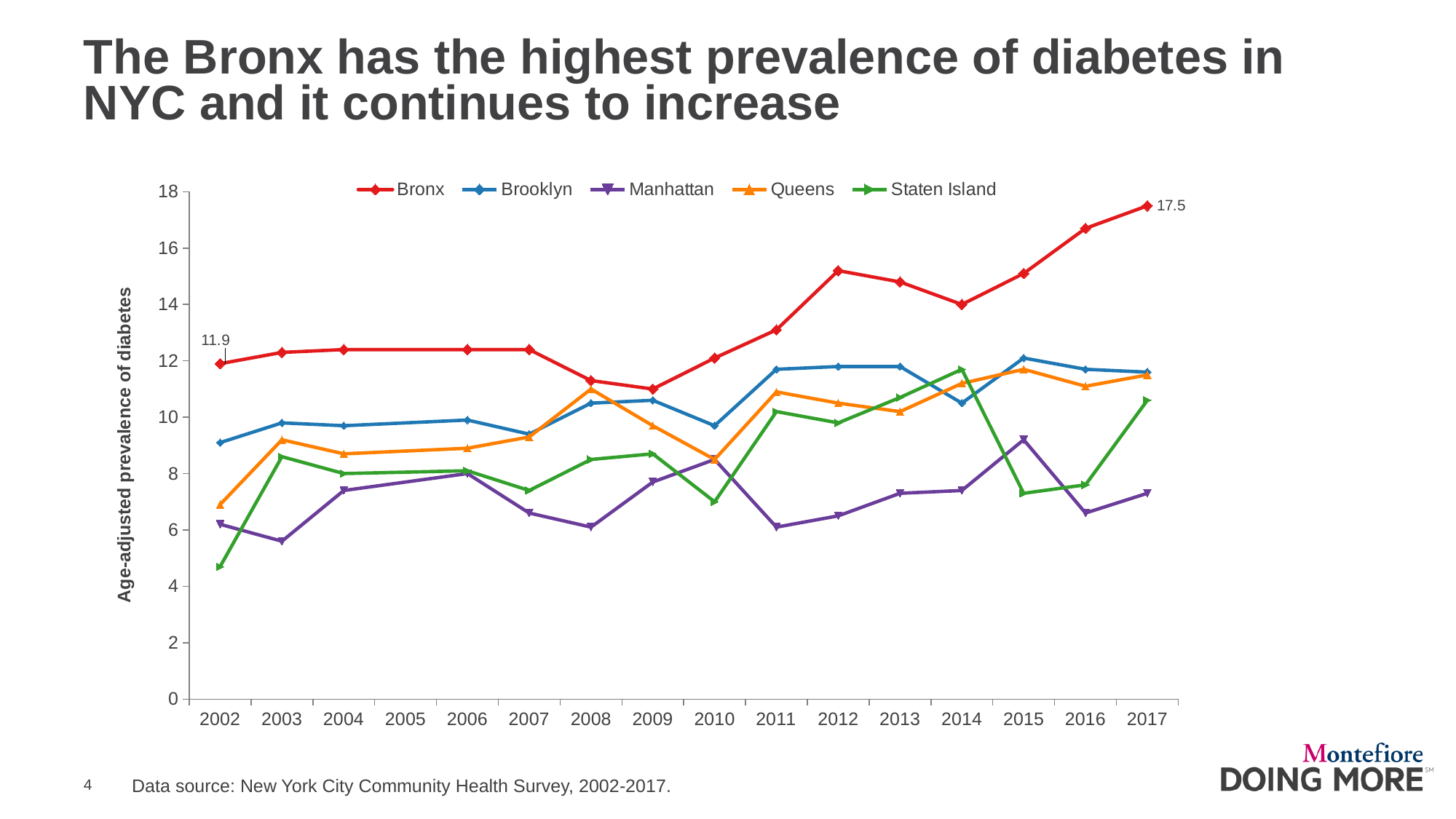

# The Bronx has the highest prevalence of diabetes in NYC and it continues to increase

### Chart

| Category | Bronx | Brooklyn | Manhattan | Queens | Staten Island |
|---|---|---|---|---|---|
| 2002 | 11.9 | 9.1 | 6.2 | 6.9 | 4.7 |
| 2003 | 12.3 | 9.8 | 5.6 | 9.2 | 8.6 |
| 2004 | 12.4 | 9.7 | 7.4 | 8.7 | 8.0 |
| 2005 | None | None | None | None | None |
| 2006 | 12.4 | 9.9 | 8.0 | 8.9 | 8.1 |
| 2007 | 12.4 | 9.4 | 6.6 | 9.3 | 7.4 |
| 2008 | 11.3 | 10.5 | 6.1 | 11.0 | 8.5 |
| 2009 | 11.0 | 10.6 | 7.7 | 9.7 | 8.7 |
| 2010 | 12.1 | 9.7 | 8.5 | 8.5 | 7.0 |
| 2011 | 13.1 | 11.7 | 6.1 | 10.9 | 10.2 |
| 2012 | 15.2 | 11.8 | 6.5 | 10.5 | 9.8 |
| 2013 | 14.8 | 11.8 | 7.3 | 10.2 | 10.7 |
| 2014 | 14.0 | 10.5 | 7.4 | 11.2 | 11.7 |
| 2015 | 15.1 | 12.1 | 9.2 | 11.7 | 7.3 |
| 2016 | 16.7 | 11.7 | 6.6 | 11.1 | 7.6 |
| 2017 | 17.5 | 11.6 | 7.3 | 11.5 | 10.6 |
Data source: New York City Community Health Survey, 2002-2017.